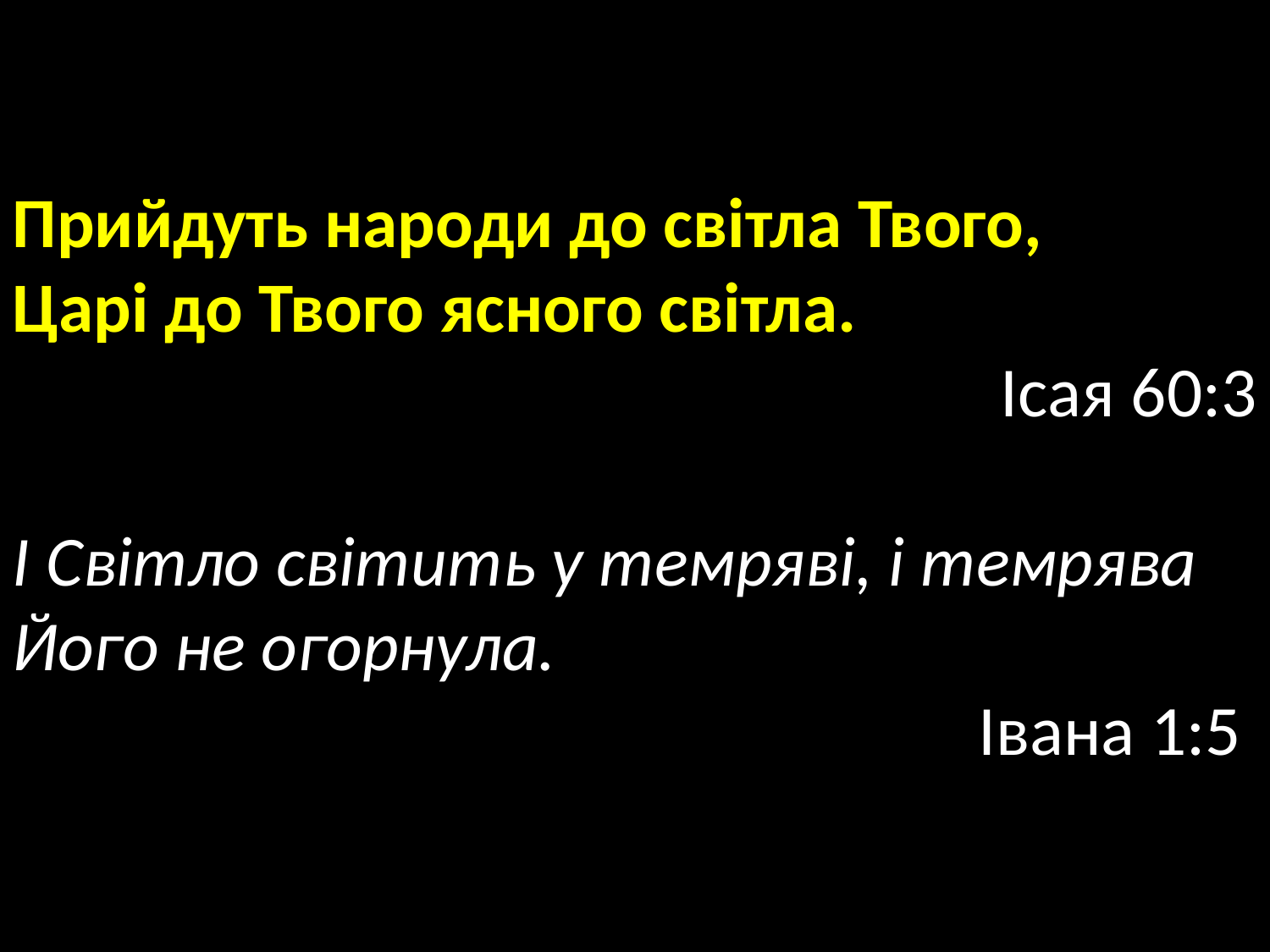

Прийдуть народи до світла Твого,
Царі до Твого ясного світла.
Ісая 60:3

І Світло світить у темряві, і темрява Його не огорнула.
Івана 1:5